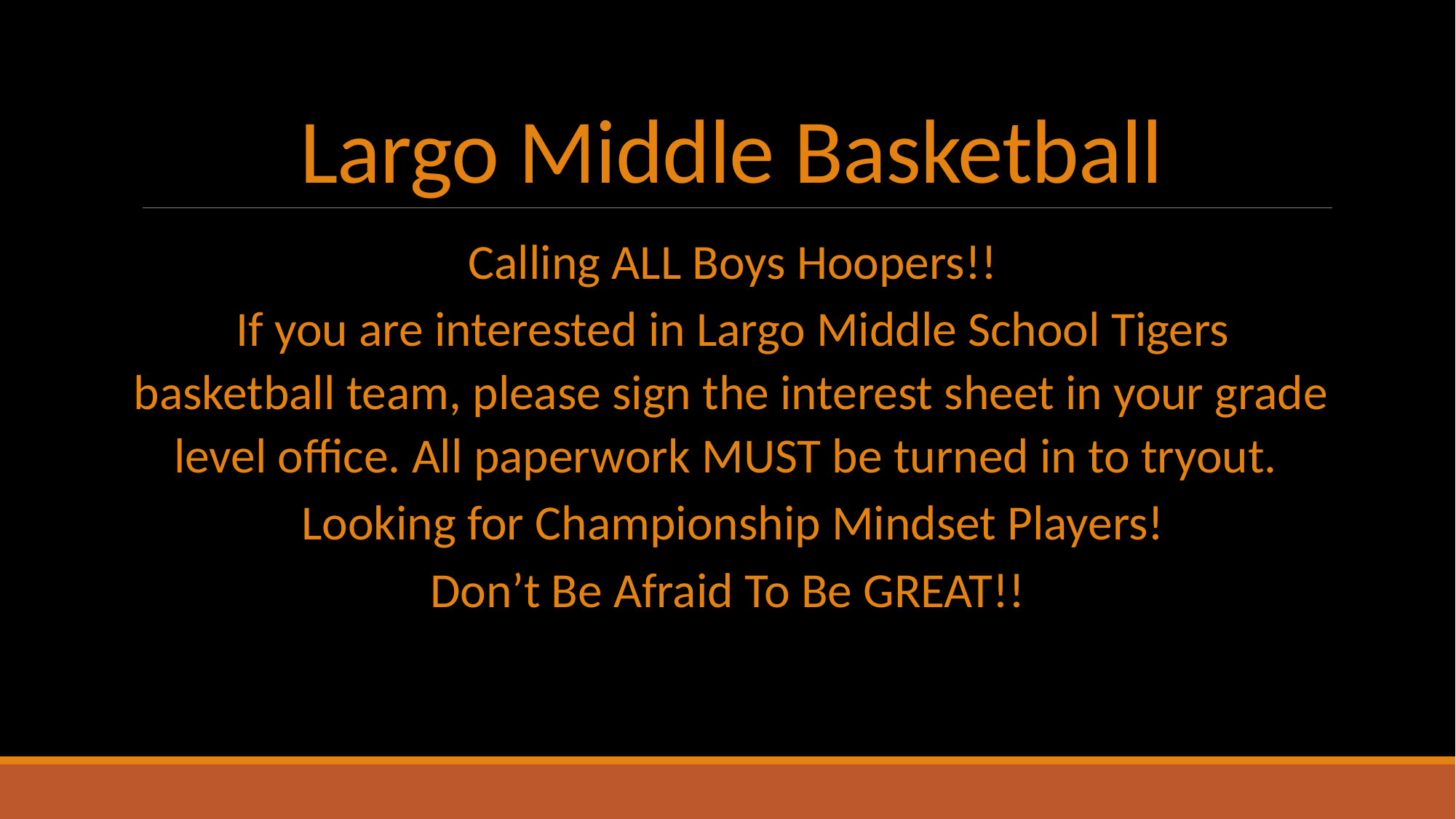

# Largo Middle Basketball
Calling ALL Boys Hoopers!!
If you are interested in Largo Middle School Tigers basketball team, please sign the interest sheet in your grade level office. All paperwork MUST be turned in to tryout.
Looking for Championship Mindset Players!
Don’t Be Afraid To Be GREAT!!